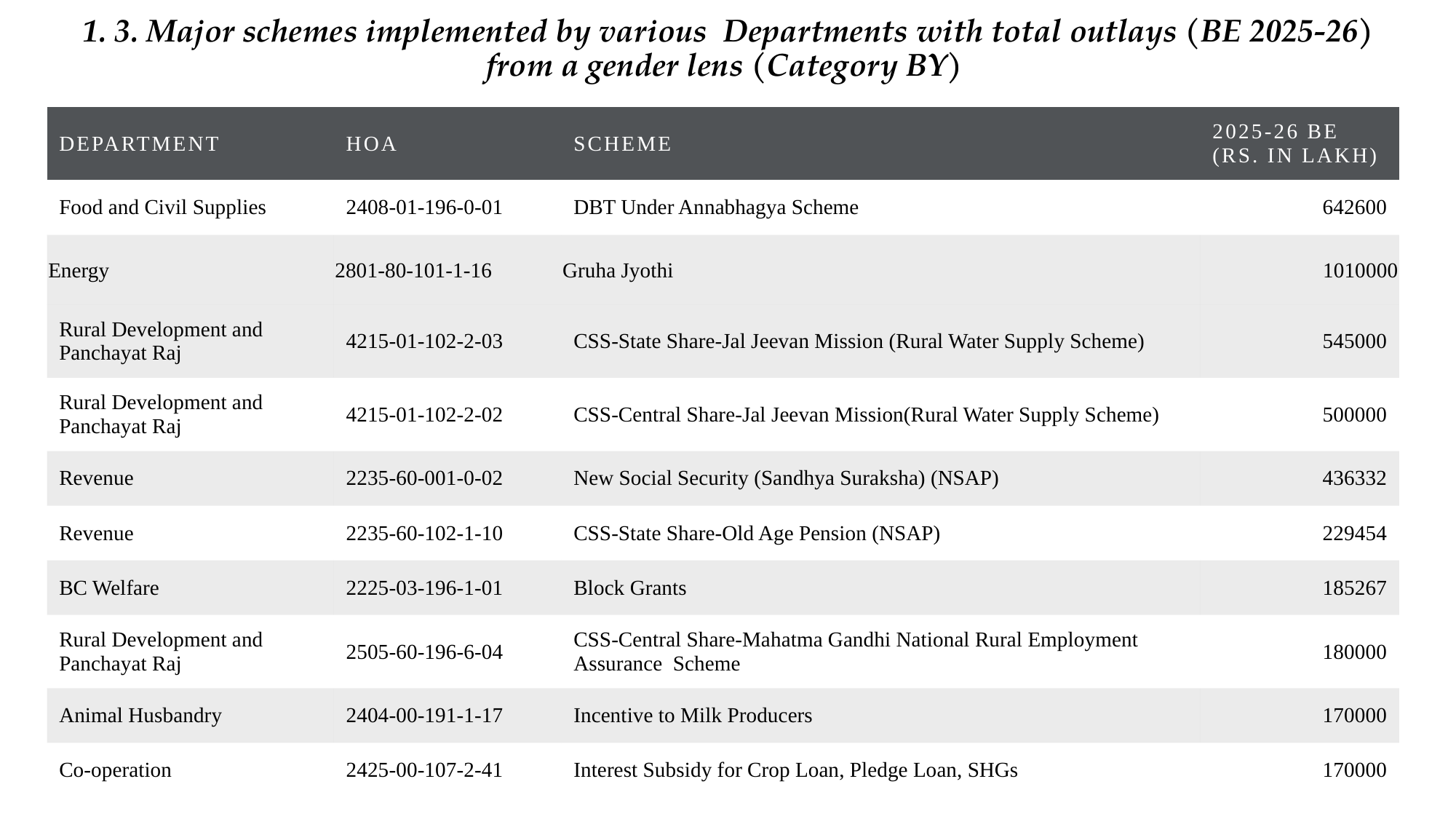

# 1. 3. Major schemes implemented by various  Departments with total outlays (BE 2025-26) from a gender lens (Category BY)
| Department | HOA | Scheme | 2025-26 BE (Rs. In Lakh) |
| --- | --- | --- | --- |
| Food and Civil Supplies | 2408-01-196-0-01 | DBT Under Annabhagya Scheme | 642600 |
| Energy | 2801-80-101-1-16 | Gruha Jyothi | 1010000 |
| Rural Development and Panchayat Raj | 4215-01-102-2-03 | CSS-State Share-Jal Jeevan Mission (Rural Water Supply Scheme) | 545000 |
| Rural Development and Panchayat Raj | 4215-01-102-2-02 | CSS-Central Share-Jal Jeevan Mission(Rural Water Supply Scheme) | 500000 |
| Revenue | 2235-60-001-0-02 | New Social Security (Sandhya Suraksha) (NSAP) | 436332 |
| Revenue | 2235-60-102-1-10 | CSS-State Share-Old Age Pension (NSAP) | 229454 |
| BC Welfare | 2225-03-196-1-01 | Block Grants | 185267 |
| Rural Development and Panchayat Raj | 2505-60-196-6-04 | CSS-Central Share-Mahatma Gandhi National Rural Employment Assurance Scheme | 180000 |
| Animal Husbandry | 2404-00-191-1-17 | Incentive to Milk Producers | 170000 |
| Co-operation | 2425-00-107-2-41 | Interest Subsidy for Crop Loan, Pledge Loan, SHGs | 170000 |